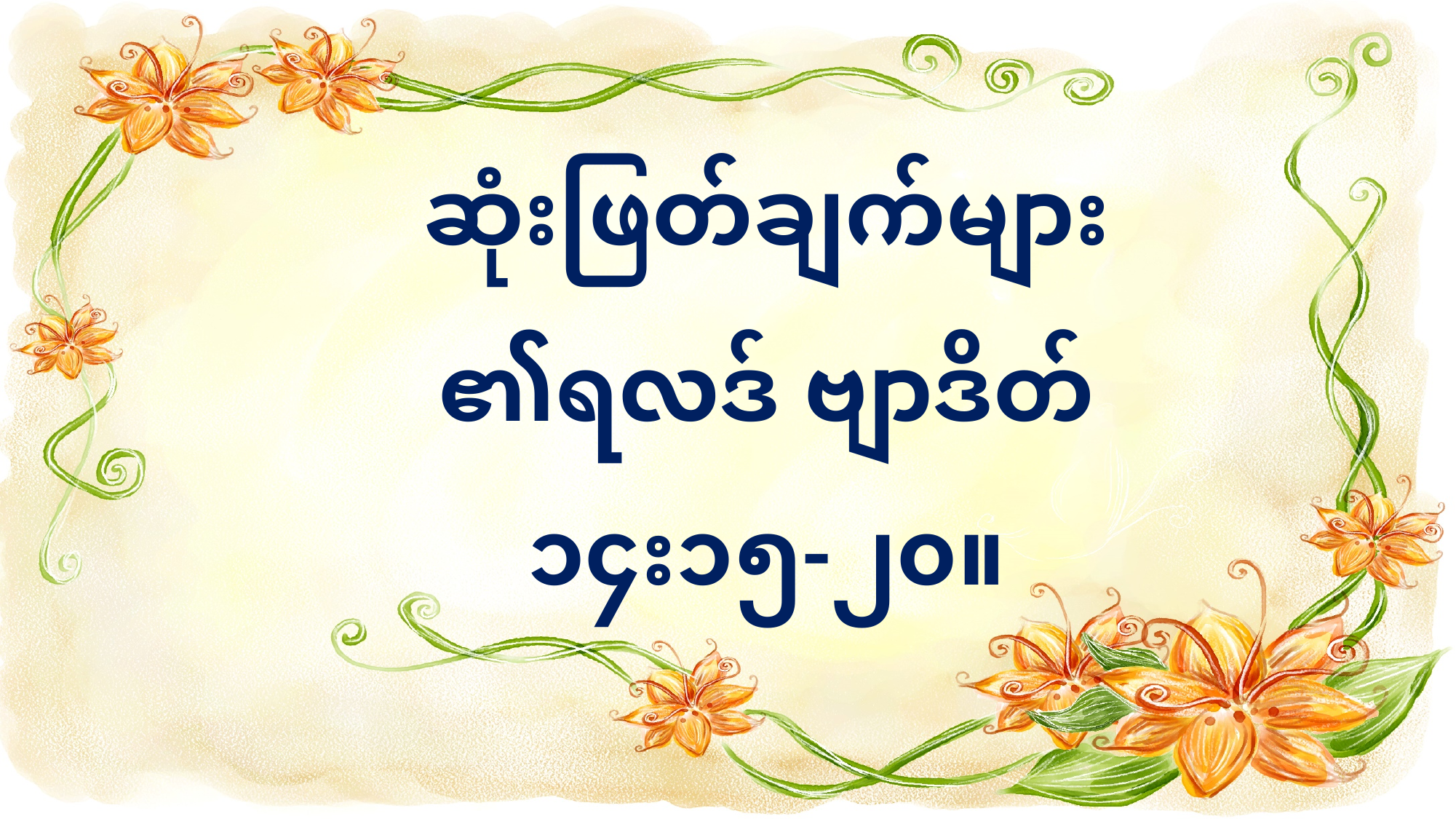

ဆုံးဖြတ်ချက်များ
၏ရလဒ် ဗျာဒိတ် ၁၄း၁၅-၂၀။